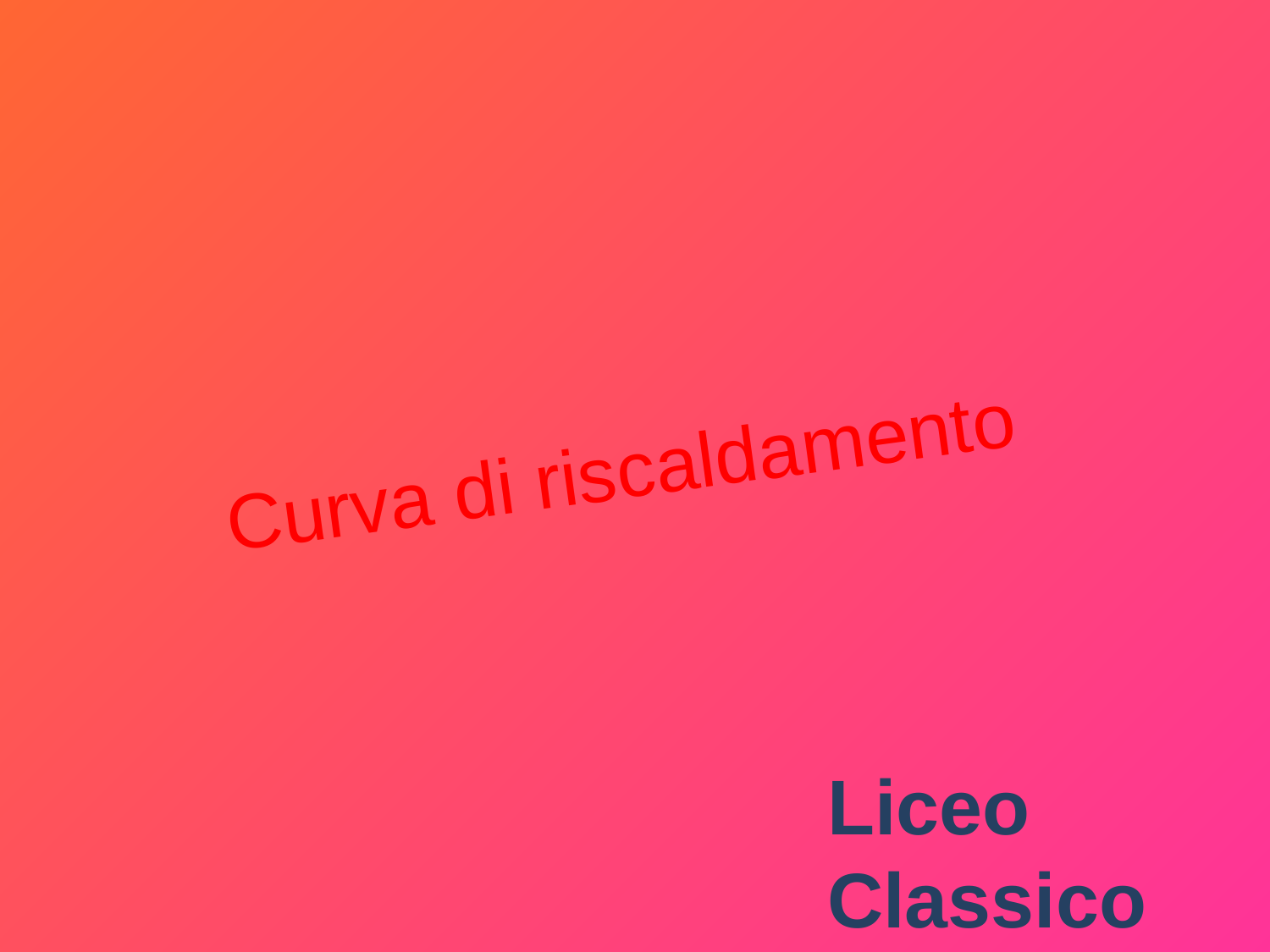

# Curva di riscaldamento
Liceo Classico A. Gatto